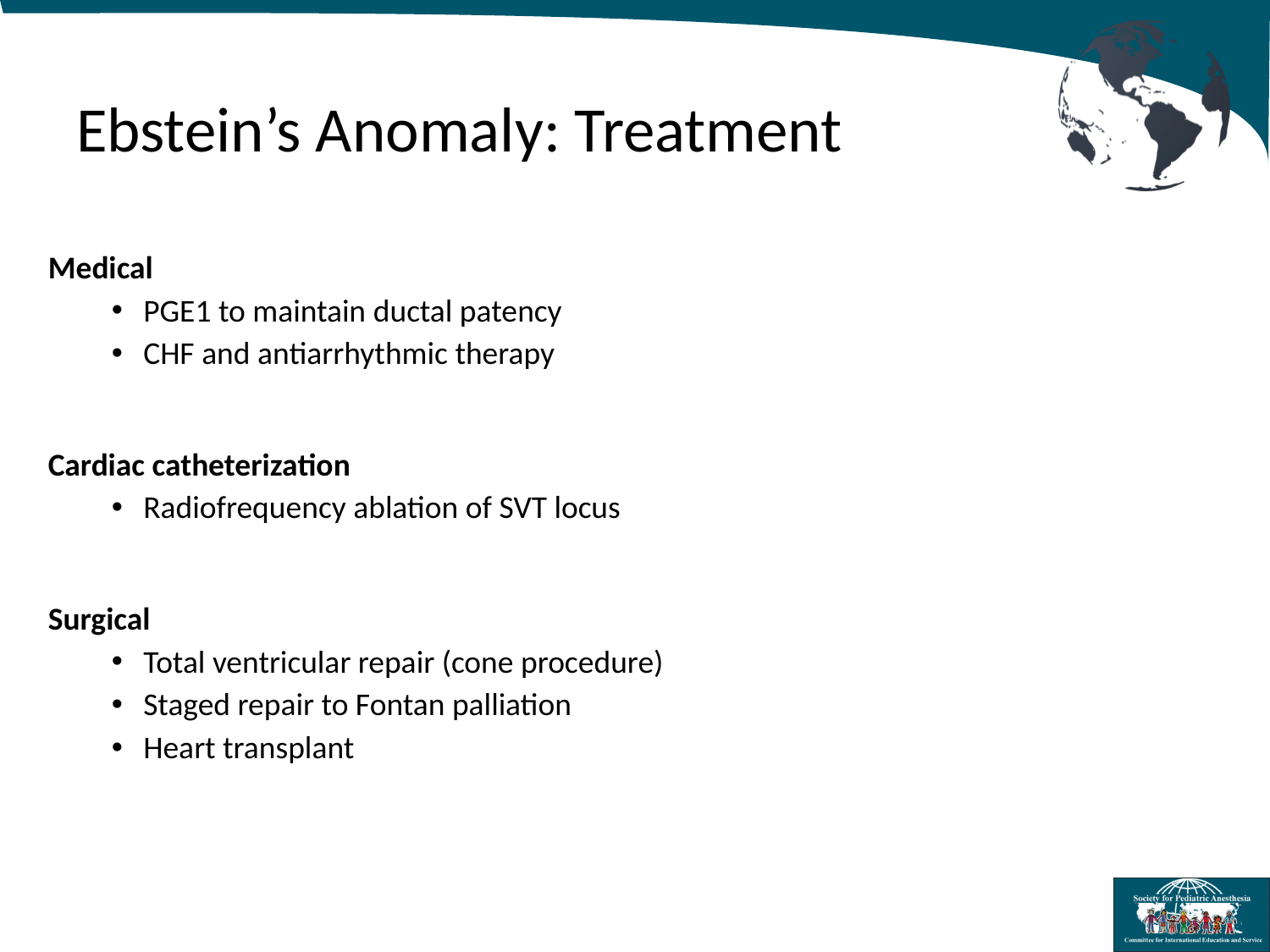

# Ebstein’s Anomaly: Treatment
Medical
PGE1 to maintain ductal patency
CHF and antiarrhythmic therapy

Cardiac catheterization
Radiofrequency ablation of SVT locus

Surgical
Total ventricular repair (cone procedure)
Staged repair to Fontan palliation
Heart transplant